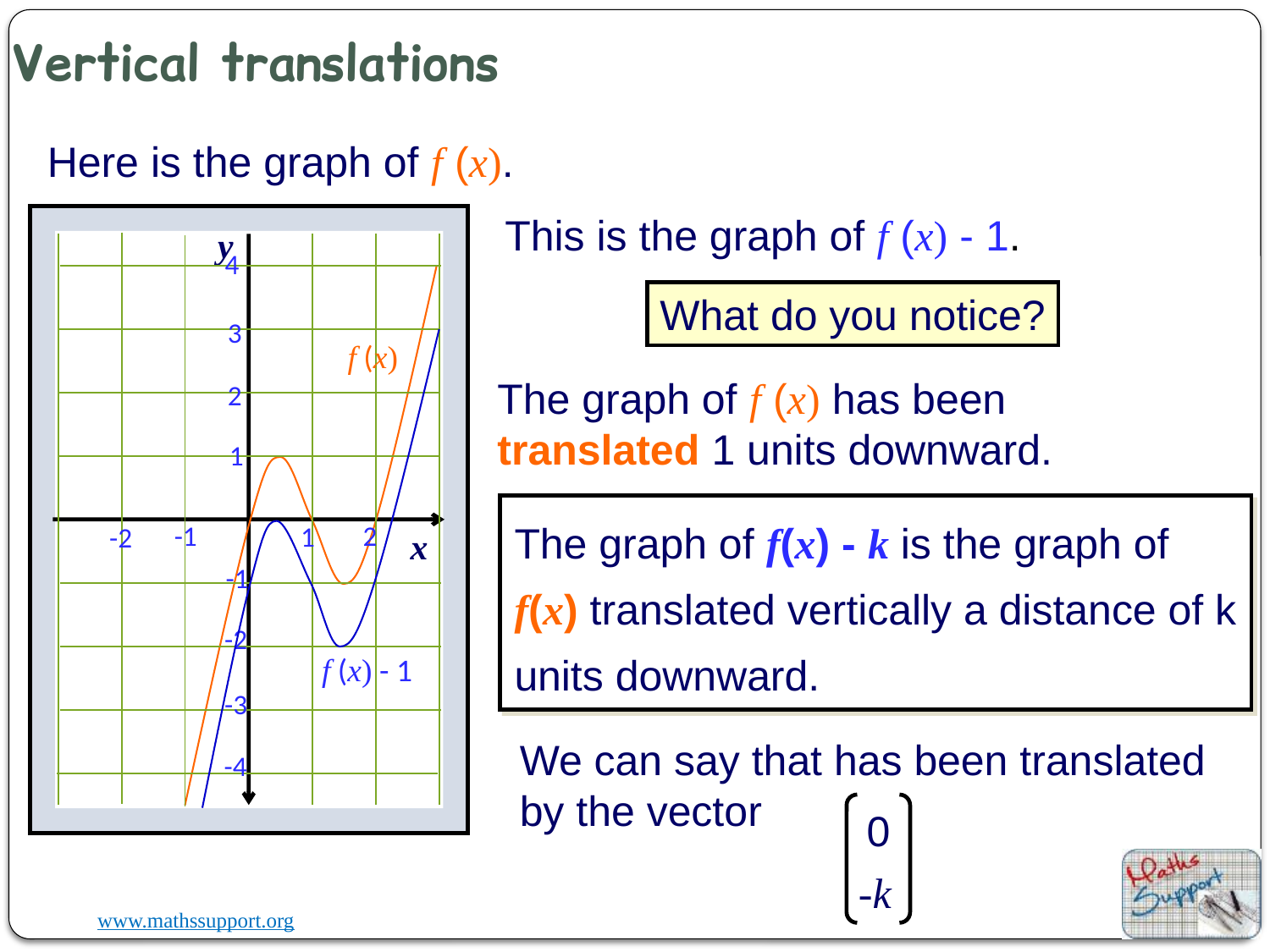

Vertical translations
Here is the graph of f (x).
This is the graph of f (x) - 1.

y

4

What do you notice?
3

f (x)
The graph of f (x) has been translated 1 units downward.
2
1

The graph of f(x) - k is the graph of  f(x) translated vertically a distance of k units downward.
2
-1
1
-2
x

-1
-2
f (x) - 1
-3
We can say that has been translated by the vector
-4

0

-k